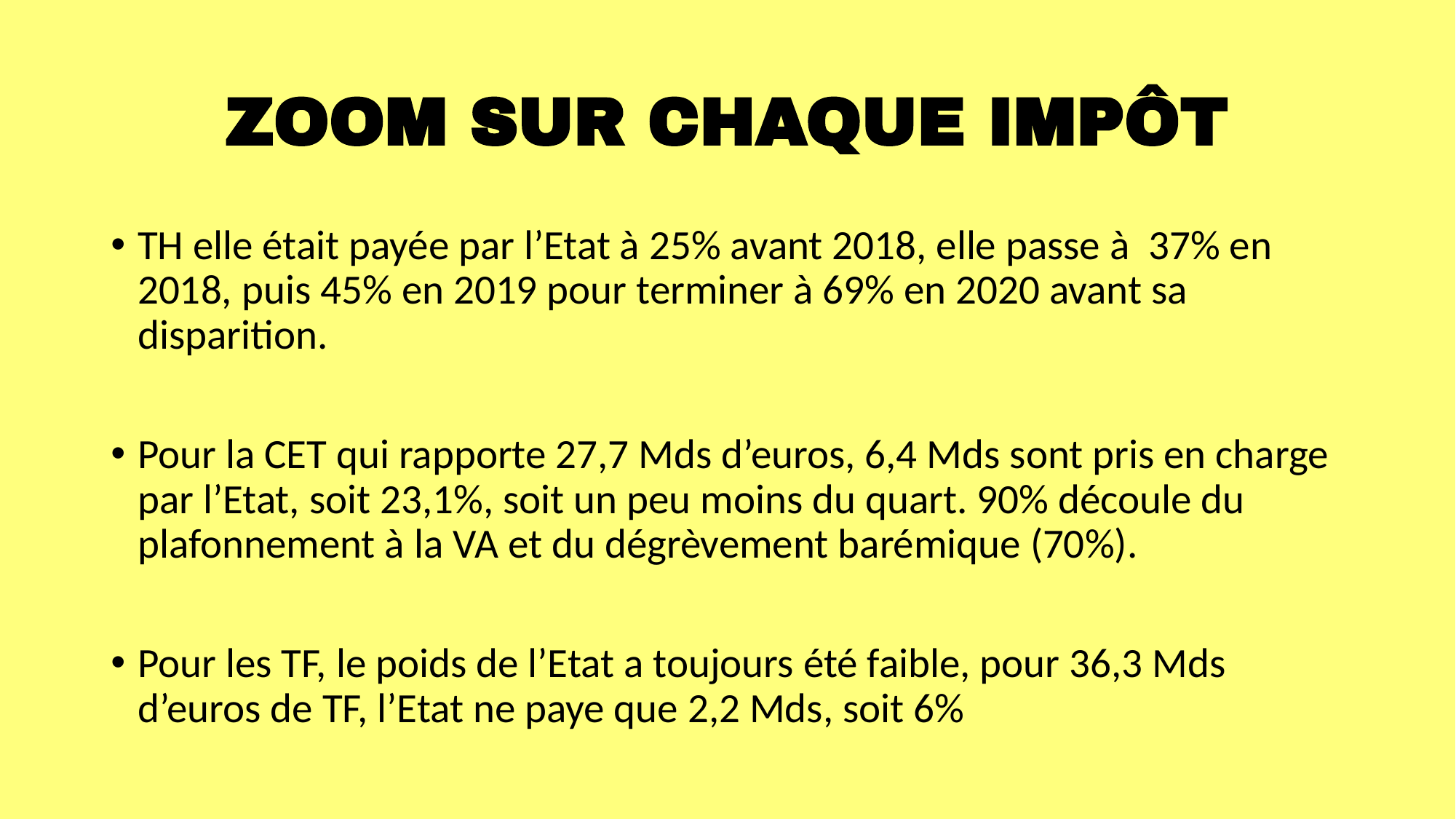

# ZOOM SUR CHAQUE IMPÔT
TH elle était payée par l’Etat à 25% avant 2018, elle passe à  37% en 2018, puis 45% en 2019 pour terminer à 69% en 2020 avant sa disparition.

Pour la CET qui rapporte 27,7 Mds d’euros, 6,4 Mds sont pris en charge par l’Etat, soit 23,1%, soit un peu moins du quart. 90% découle du plafonnement à la VA et du dégrèvement barémique (70%).

Pour les TF, le poids de l’Etat a toujours été faible, pour 36,3 Mds d’euros de TF, l’Etat ne paye que 2,2 Mds, soit 6%